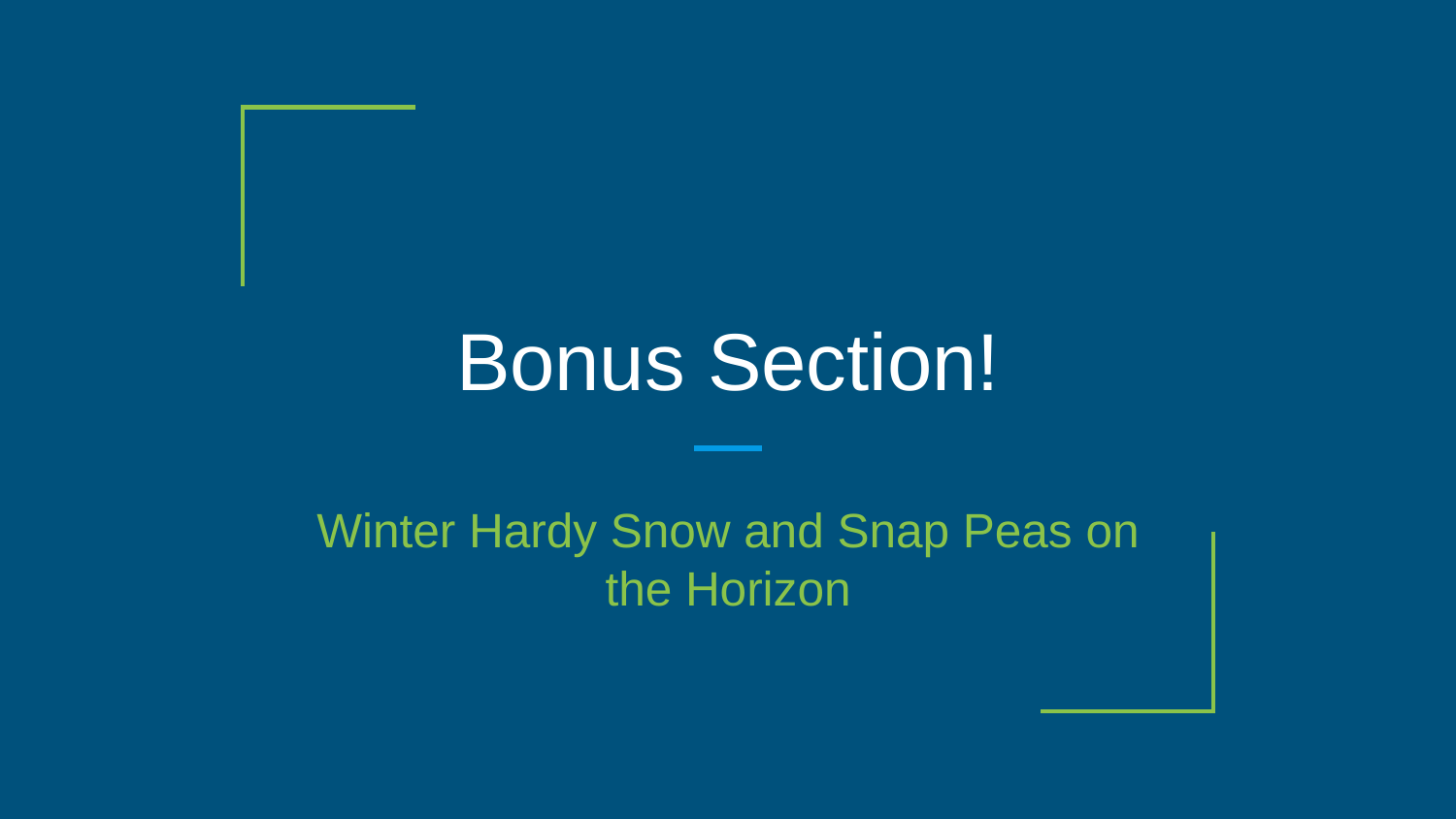

# Bonus Section!
Winter Hardy Snow and Snap Peas on the Horizon